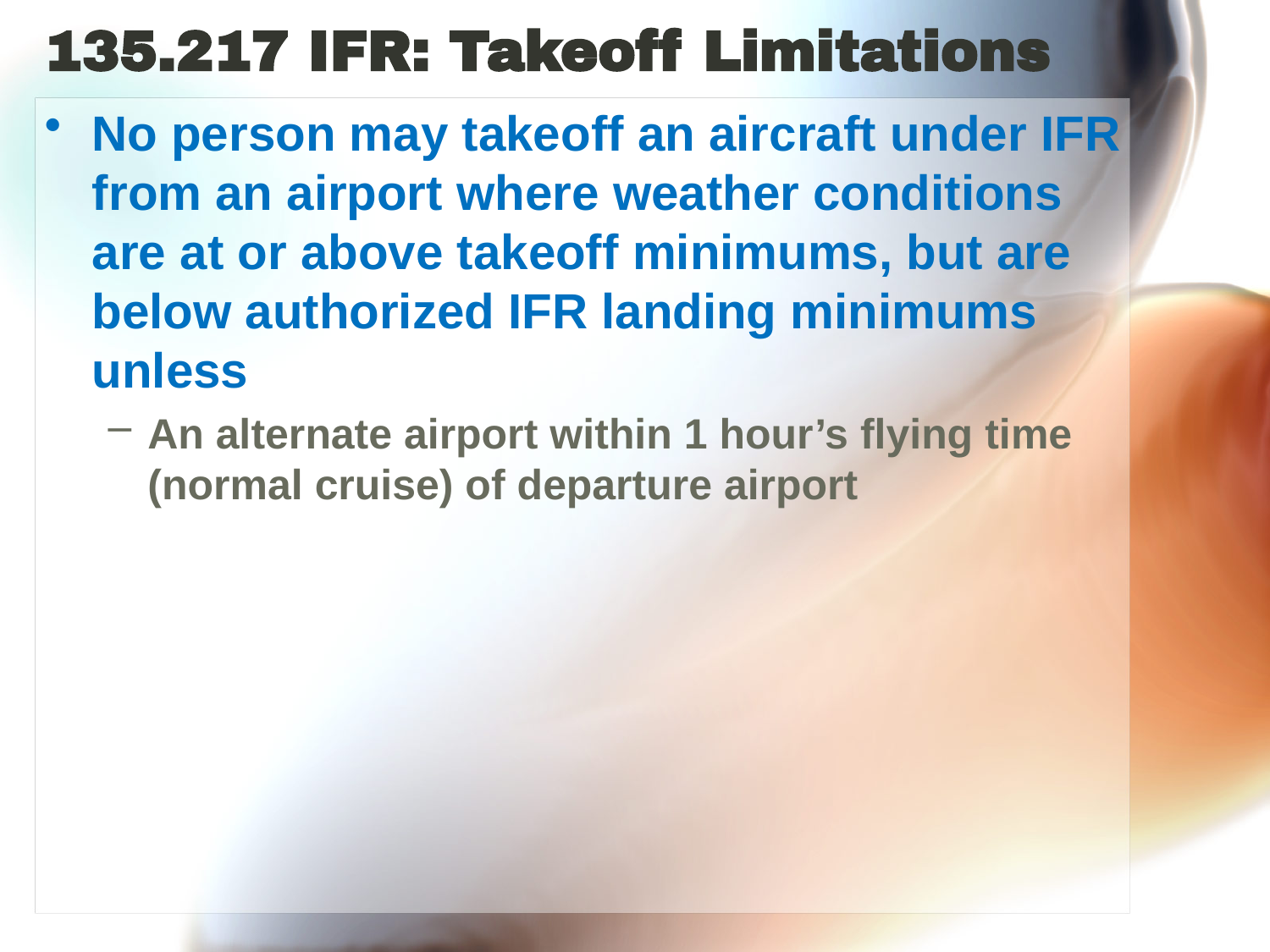

# 135.217 IFR: Takeoff Limitations
No person may takeoff an aircraft under IFR from an airport where weather conditions are at or above takeoff minimums, but are below authorized IFR landing minimums unless
An alternate airport within 1 hour’s flying time (normal cruise) of departure airport